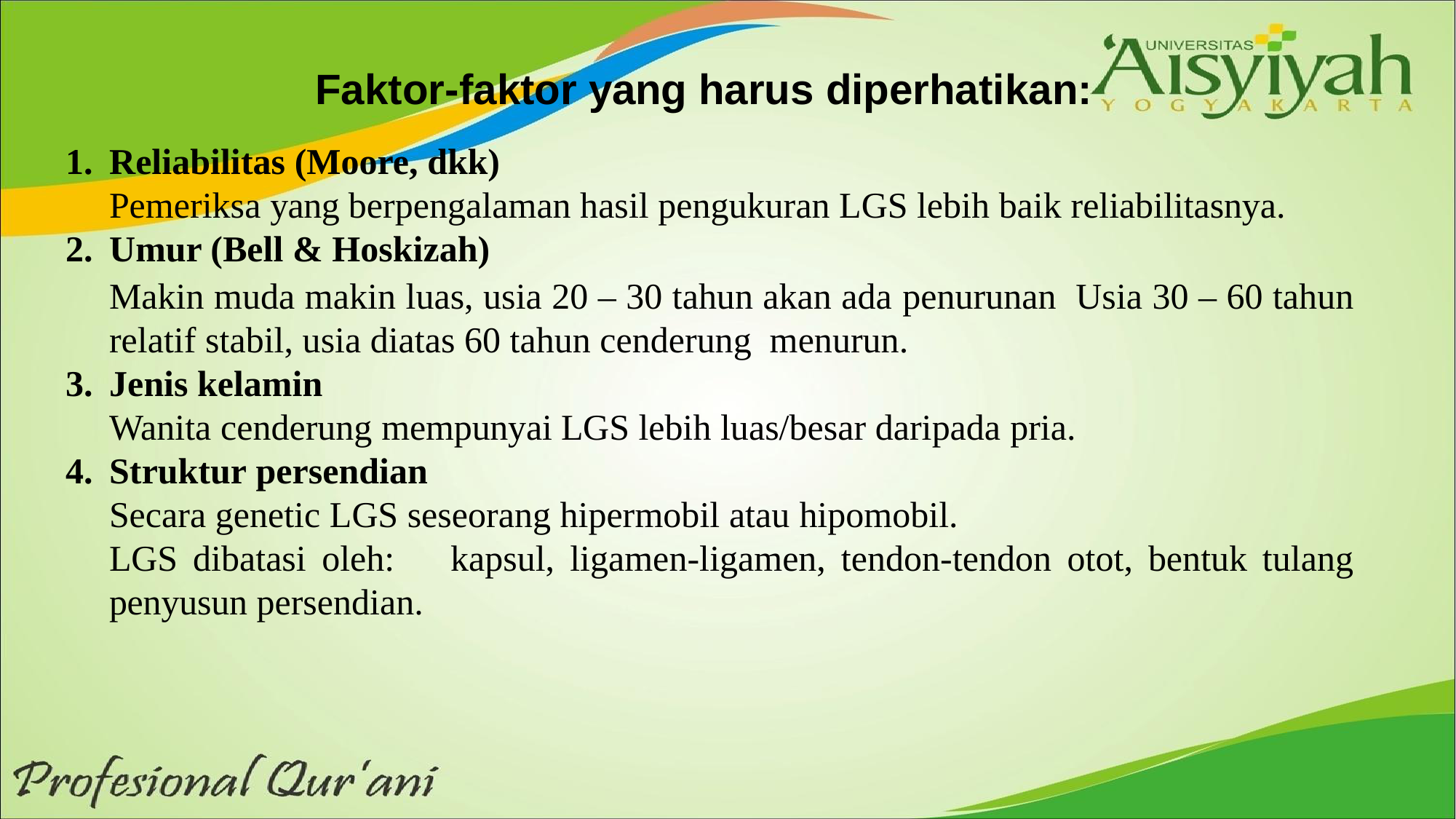

# Faktor-faktor yang harus diperhatikan:
Reliabilitas (Moore, dkk)
Pemeriksa yang berpengalaman hasil pengukuran LGS lebih baik reliabilitasnya.
Umur (Bell & Hoskizah)
Makin muda makin luas, usia 20 – 30 tahun akan ada penurunan  Usia 30 – 60 tahun relatif stabil, usia diatas 60 tahun cenderung  menurun.
Jenis kelamin
Wanita cenderung mempunyai LGS lebih luas/besar daripada pria.
Struktur persendian
Secara genetic LGS seseorang hipermobil atau hipomobil.
LGS dibatasi oleh:	kapsul, ligamen-ligamen, tendon-tendon otot, bentuk tulang penyusun persendian.